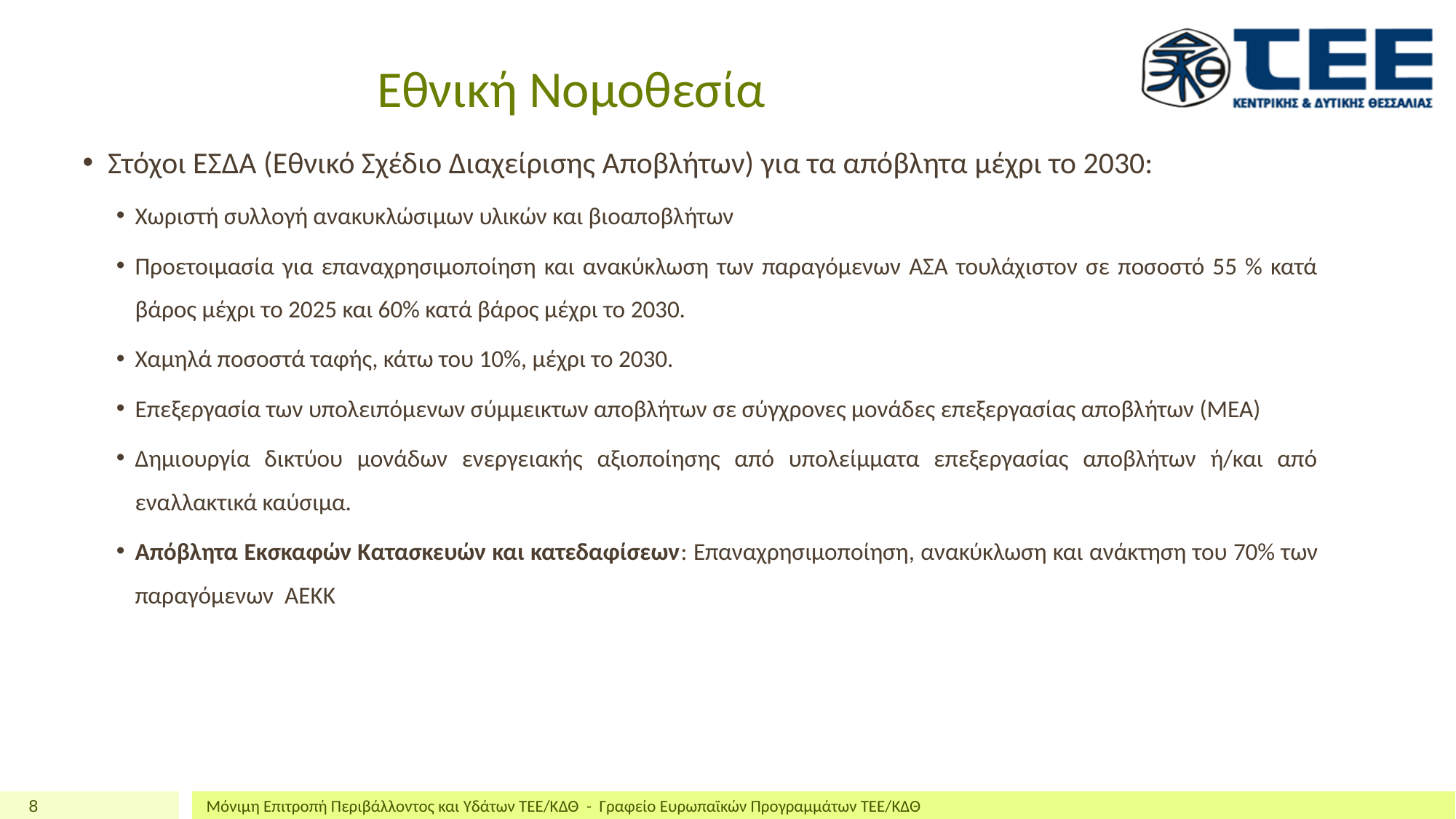

# Εθνική Νομοθεσία
Στόχοι ΕΣΔΑ (Εθνικό Σχέδιο Διαχείρισης Αποβλήτων) για τα απόβλητα μέχρι το 2030:
Χωριστή συλλογή ανακυκλώσιμων υλικών και βιοαποβλήτων
Προετοιμασία για επαναχρησιμοποίηση και ανακύκλωση των παραγόμενων ΑΣΑ τουλάχιστον σε ποσοστό 55 % κατά βάρος μέχρι το 2025 και 60% κατά βάρος μέχρι το 2030.
Χαμηλά ποσοστά ταφής, κάτω του 10%, μέχρι το 2030.
Επεξεργασία των υπολειπόμενων σύμμεικτων αποβλήτων σε σύγχρονες μονάδες επεξεργασίας αποβλήτων (ΜΕΑ)
Δημιουργία δικτύου μονάδων ενεργειακής αξιοποίησης από υπολείμματα επεξεργασίας αποβλήτων ή/και από εναλλακτικά καύσιμα.
Απόβλητα Εκσκαφών Κατασκευών και κατεδαφίσεων: Επαναχρησιμοποίηση, ανακύκλωση και ανάκτηση του 70% των παραγόμενων  ΑΕΚΚ
8
Μόνιμη Επιτροπή Περιβάλλοντος και Υδάτων ΤΕΕ/ΚΔΘ  -  Γραφείο Ευρωπαϊκών Προγραμμάτων ΤΕΕ/ΚΔΘ